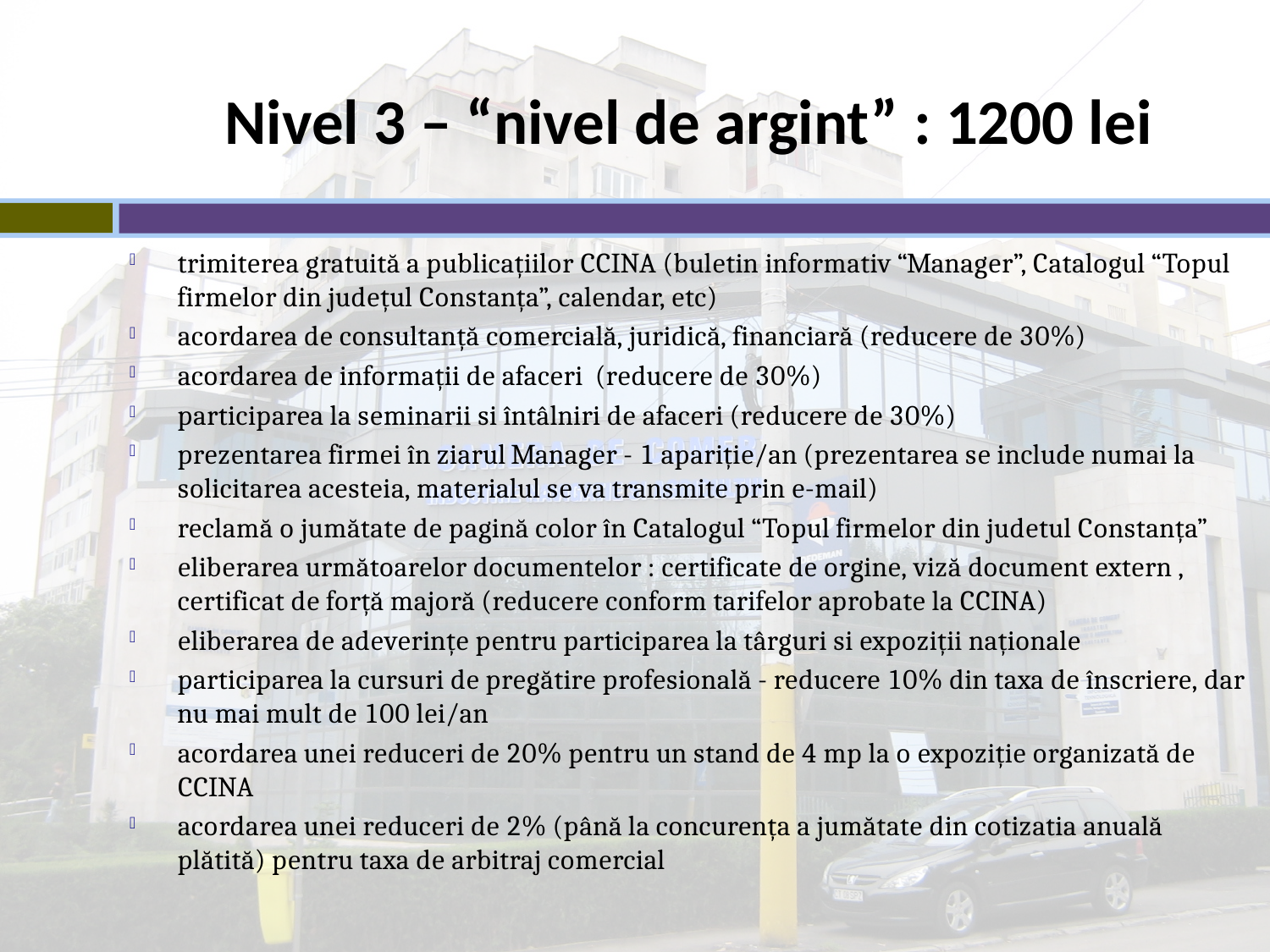

# Nivel 3 – “nivel de argint” : 1200 lei
trimiterea gratuită a publicaţiilor CCINA (buletin informativ “Manager”, Catalogul “Topul firmelor din judeţul Constanţa”, calendar, etc)
acordarea de consultanţă comercială, juridică, financiară (reducere de 30%)
acordarea de informaţii de afaceri  (reducere de 30%)
participarea la seminarii si întâlniri de afaceri (reducere de 30%)
prezentarea firmei în ziarul Manager - 1 apariţie/an (prezentarea se include numai la solicitarea acesteia, materialul se va transmite prin e-mail)
reclamă o jumătate de pagină color în Catalogul “Topul firmelor din judetul Constanţa”
eliberarea următoarelor documentelor : certificate de orgine, viză document extern , certificat de forţă majoră (reducere conform tarifelor aprobate la CCINA)
eliberarea de adeverinţe pentru participarea la târguri si expoziţii naţionale
participarea la cursuri de pregătire profesională - reducere 10% din taxa de înscriere, dar nu mai mult de 100 lei/an
acordarea unei reduceri de 20% pentru un stand de 4 mp la o expoziţie organizată de CCINA
acordarea unei reduceri de 2% (până la concurenţa a jumătate din cotizatia anuală plătită) pentru taxa de arbitraj comercial